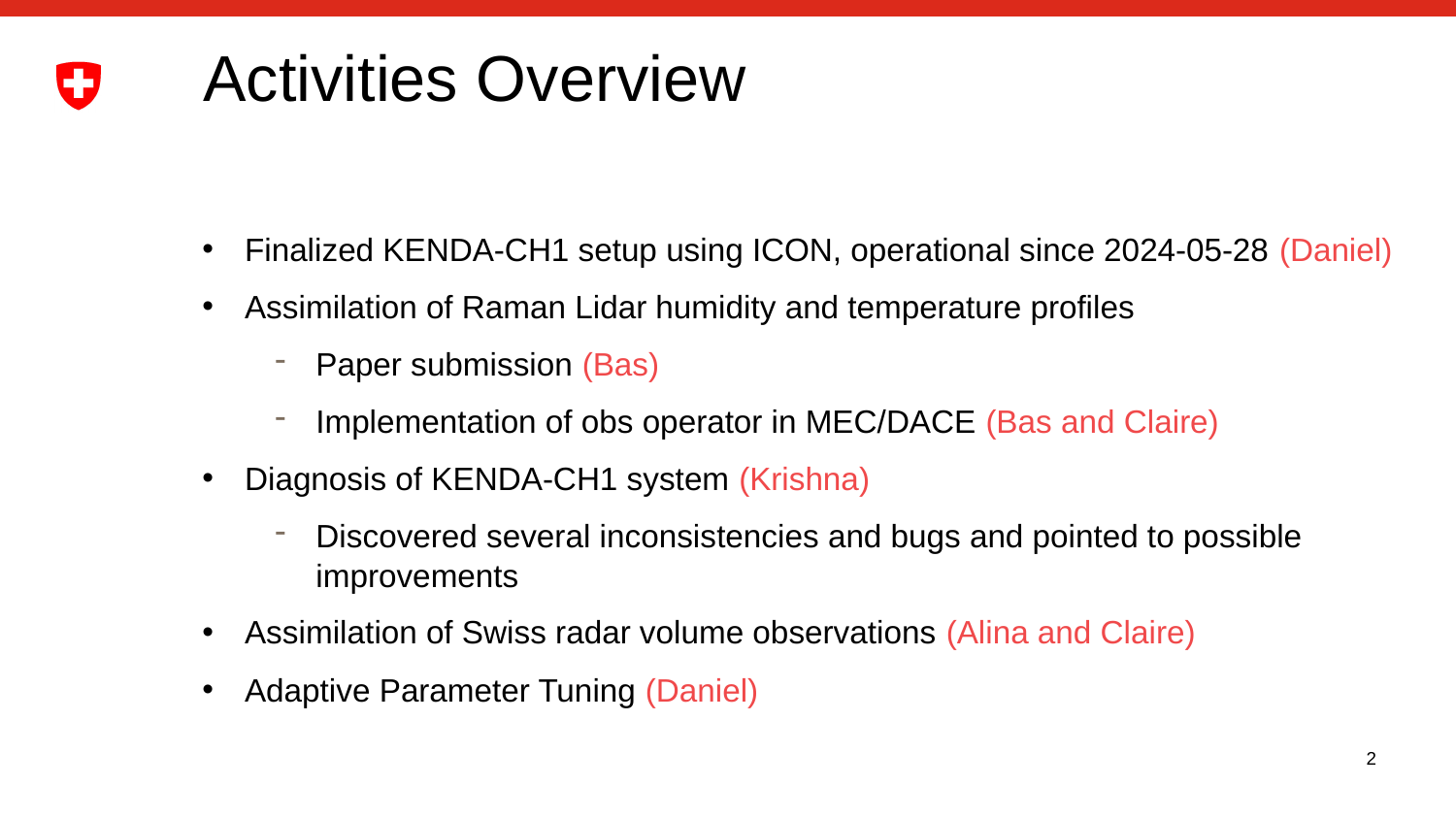

# Activities Overview
Finalized KENDA-CH1 setup using ICON, operational since 2024-05-28 (Daniel)
Assimilation of Raman Lidar humidity and temperature profiles
Paper submission (Bas)
Implementation of obs operator in MEC/DACE (Bas and Claire)
Diagnosis of KENDA-CH1 system (Krishna)
Discovered several inconsistencies and bugs and pointed to possible improvements
Assimilation of Swiss radar volume observations (Alina and Claire)
Adaptive Parameter Tuning (Daniel)